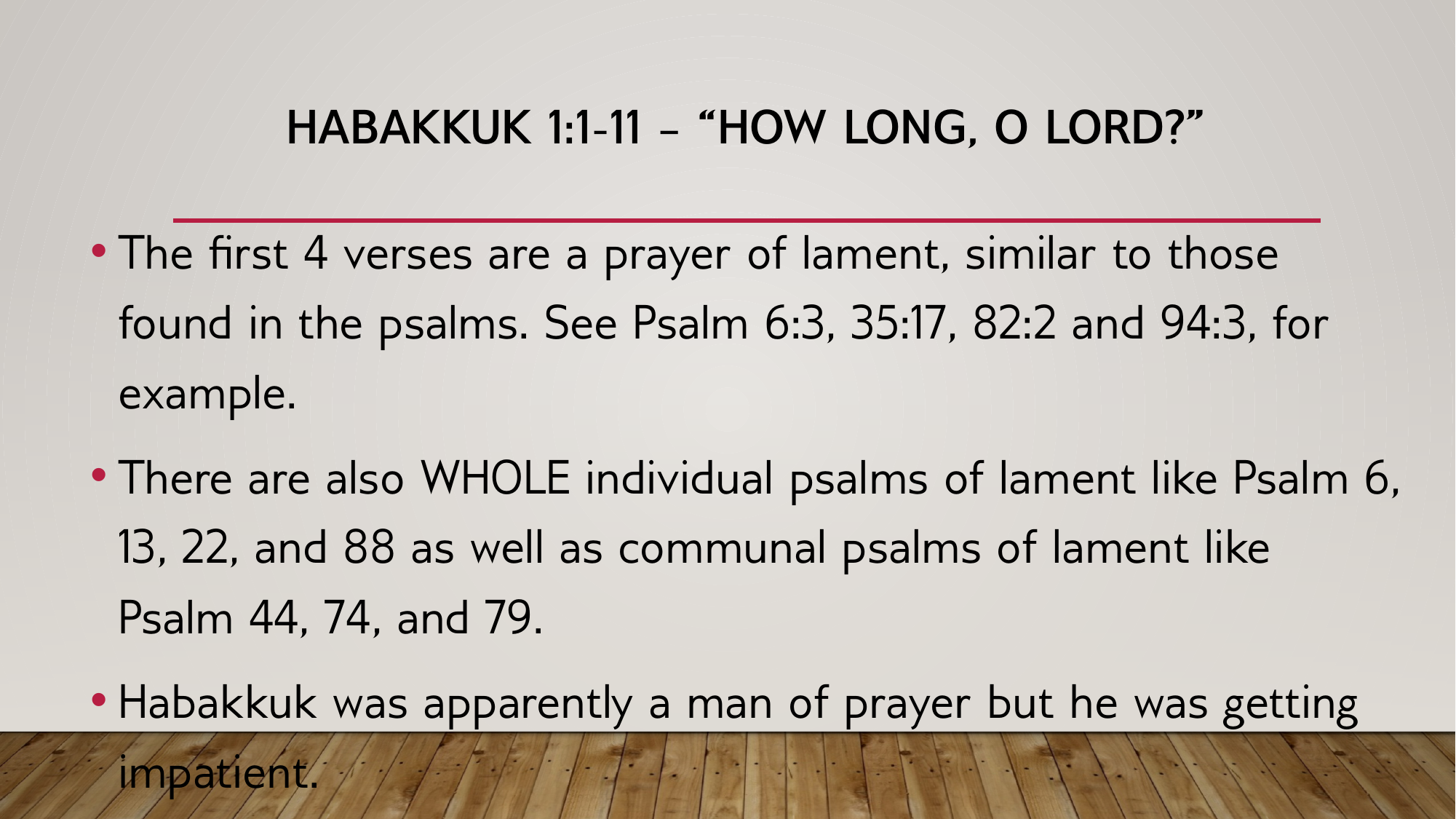

# Habakkuk 1:1-11 – “How Long, o lord?”
The first 4 verses are a prayer of lament, similar to those found in the psalms. See Psalm 6:3, 35:17, 82:2 and 94:3, for example.
There are also WHOLE individual psalms of lament like Psalm 6, 13, 22, and 88 as well as communal psalms of lament like Psalm 44, 74, and 79.
Habakkuk was apparently a man of prayer but he was getting impatient.